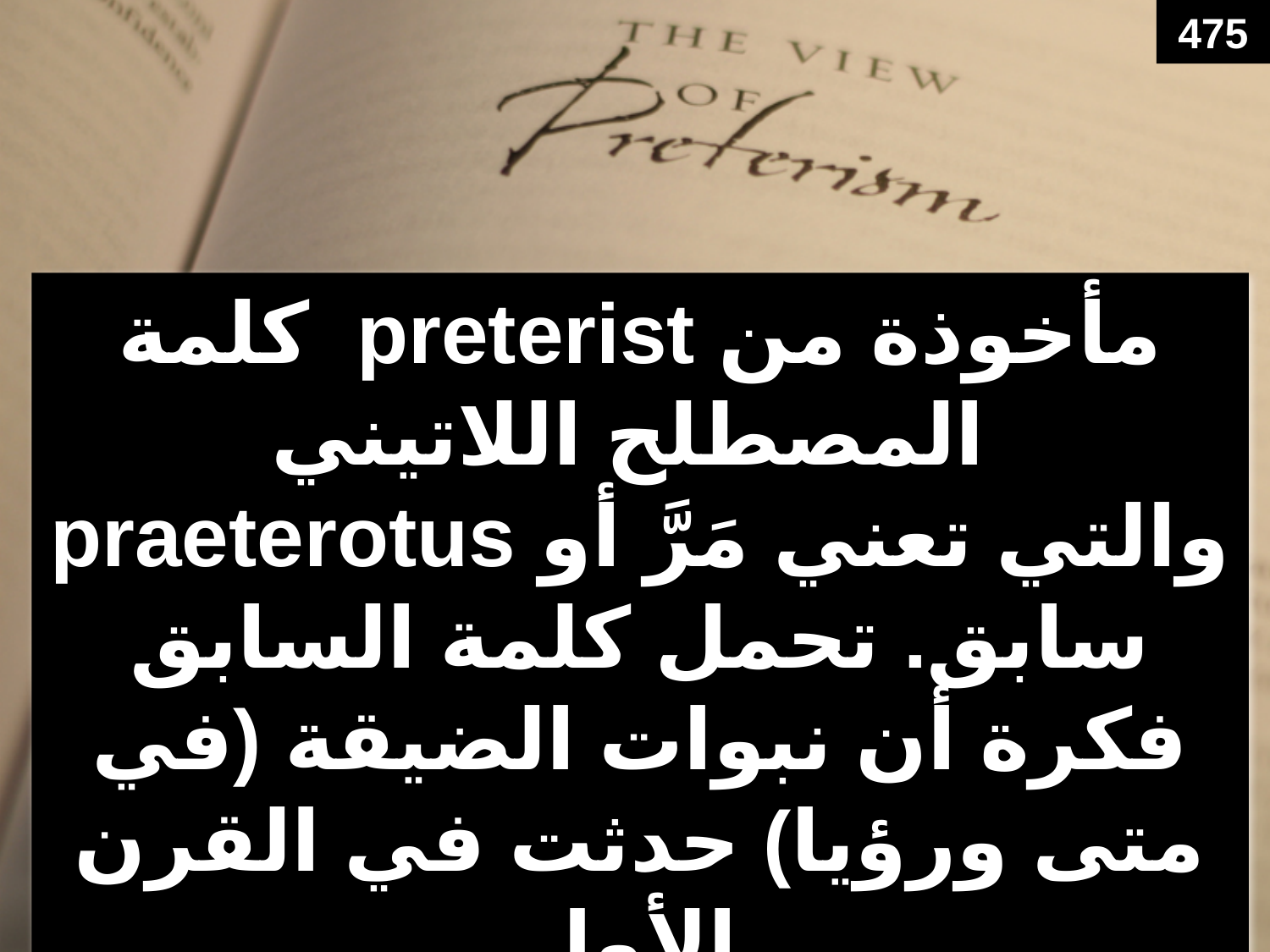

475
كلمة  preterist مأخوذة من المصطلح اللاتيني  praeterotus والتي تعني مَرَّ أو سابق. تحمل كلمة السابق فكرة أن نبوات الضيقة (في متى ورؤيا) حدثت في القرن الأول.
# كينيث ل. جينتري، الإبن